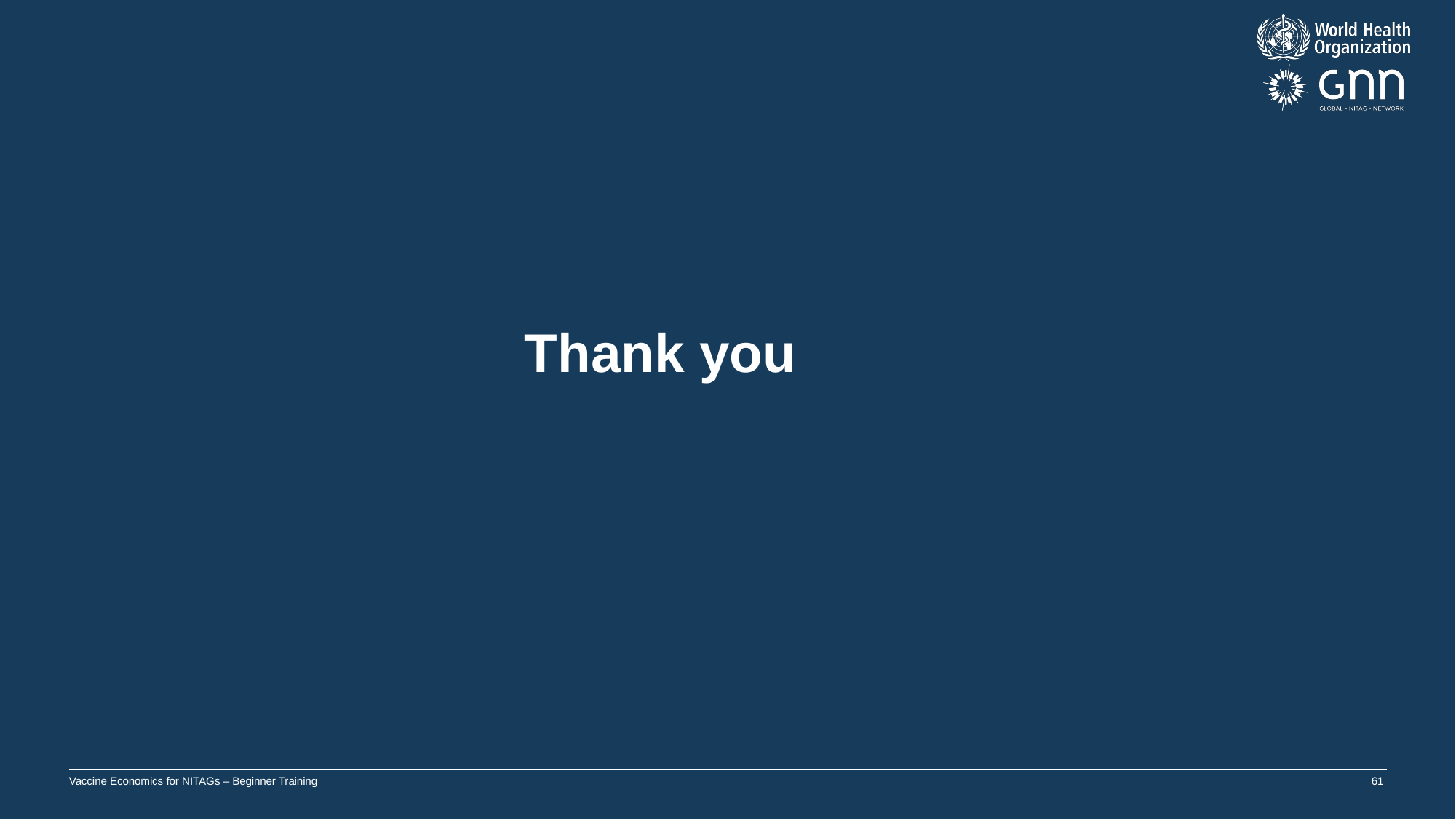

Thank you
Vaccine Economics for NITAGs – Beginner Training
61